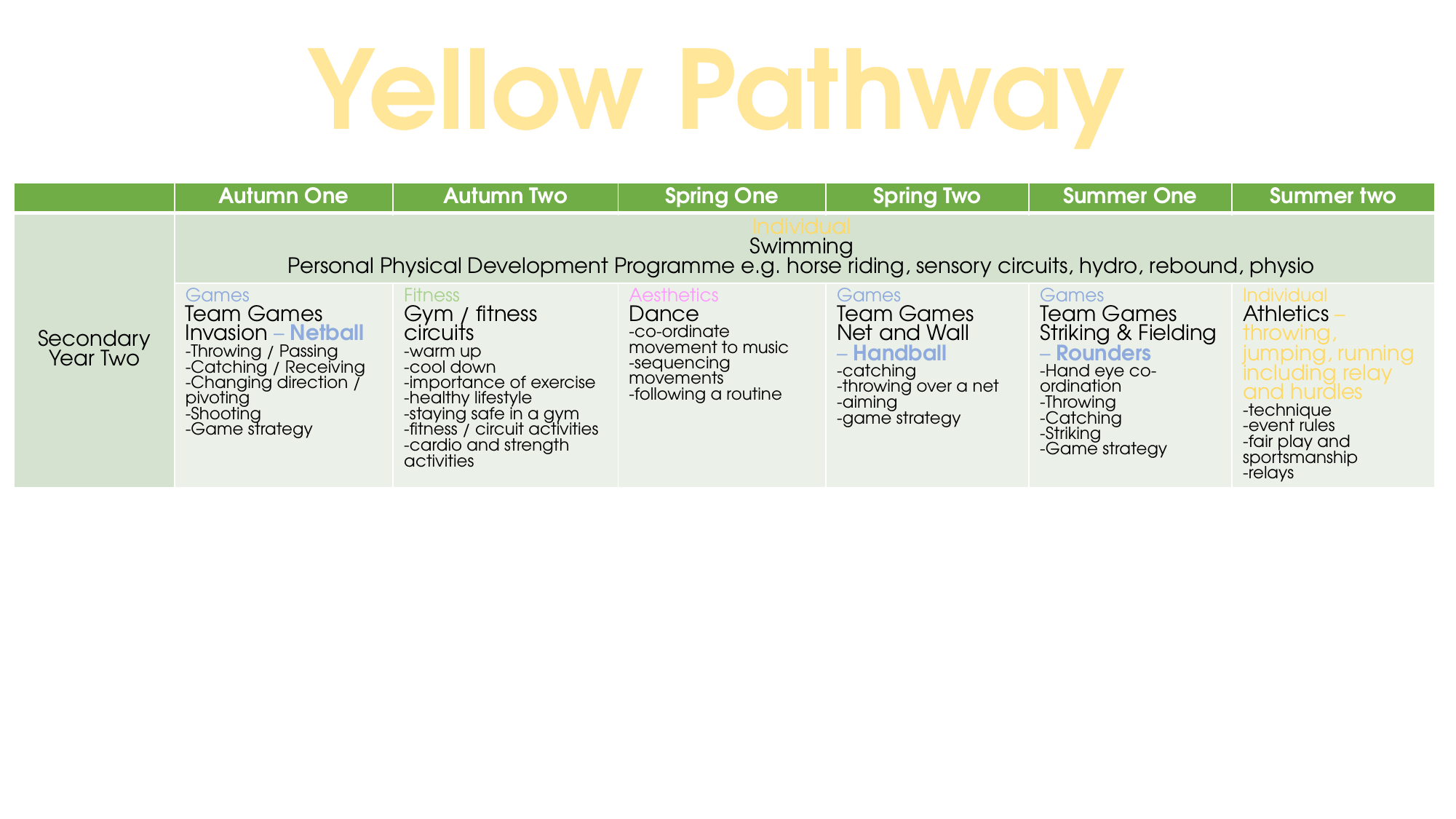

Yellow Pathway
|  | Autumn One | Autumn Two | Spring One | Spring Two | Summer One | Summer two |
| --- | --- | --- | --- | --- | --- | --- |
| Secondary Year Two | Individual Swimming Personal Physical Development Programme e.g. horse riding, sensory circuits, hydro, rebound, physio |  |  |  |  |  |
|  | Games Team Games Invasion – Netball -Throwing / Passing -Catching / Receiving -Changing direction / pivoting -Shooting -Game strategy | Fitness Gym / fitness circuits -warm up -cool down -importance of exercise -healthy lifestyle -staying safe in a gym -fitness / circuit activities -cardio and strength activities | Aesthetics Dance -co-ordinate movement to music -sequencing movements -following a routine | Games Team Games Net and Wall – Handball -catching -throwing over a net -aiming -game strategy | Games Team Games Striking & Fielding – Rounders -Hand eye co-ordination -Throwing -Catching -Striking -Game strategy | Individual Athletics – throwing, jumping, running including relay and hurdles -technique -event rules -fair play and sportsmanship -relays |